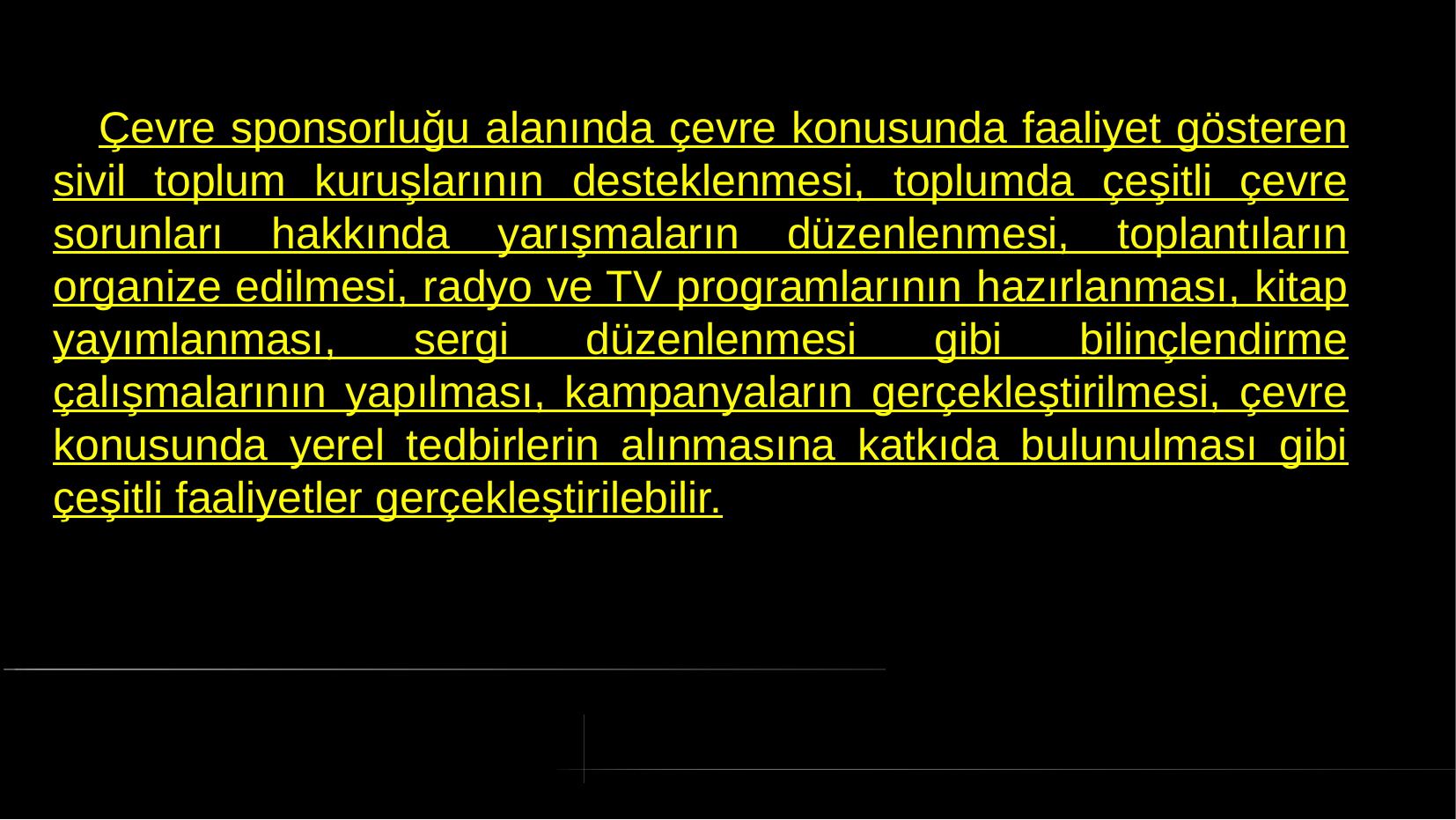

# Çevre sponsorluğu alanında çevre konusunda faaliyet gösteren sivil toplum kuruşlarının desteklenmesi, toplumda çeşitli çevre sorunları hakkında yarışmaların düzenlenmesi, toplantıların organize edilmesi, radyo ve TV programlarının hazırlanması, kitap yayımlanması, sergi düzenlenmesi gibi bilinçlendirme çalışmalarının yapılması, kampanyaların gerçekleştirilmesi, çevre konusunda yerel tedbirlerin alınmasına katkıda bulunulması gibi çeşitli faaliyetler gerçekleştirilebilir.